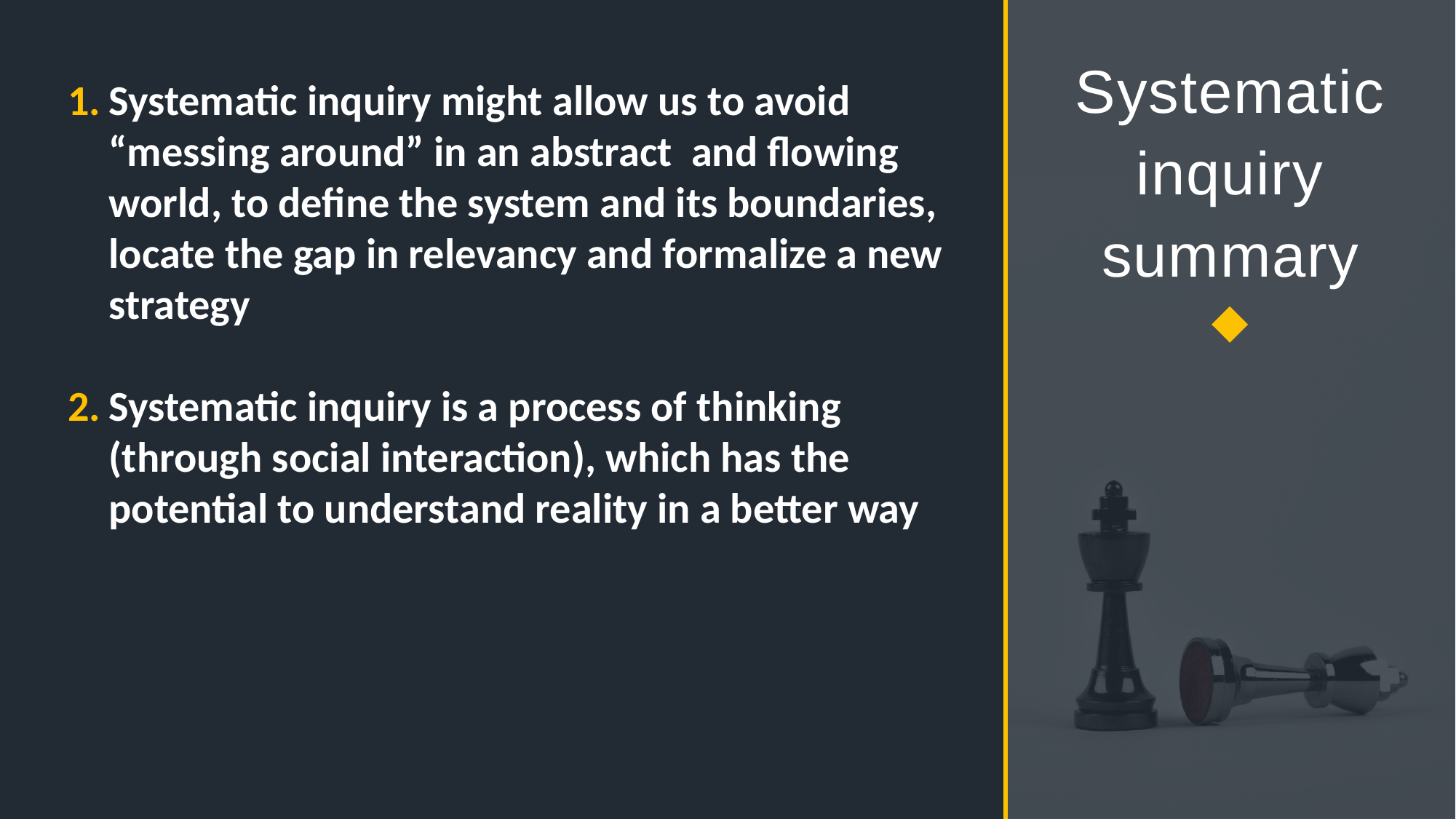

# Systematic inquiry summary
Systematic inquiry might allow us to avoid “messing around” in an abstract  and flowing world, to define the system and its boundaries, locate the gap in relevancy and formalize a new strategy

Systematic inquiry is a process of thinking (through social interaction), which has the potential to understand reality in a better way